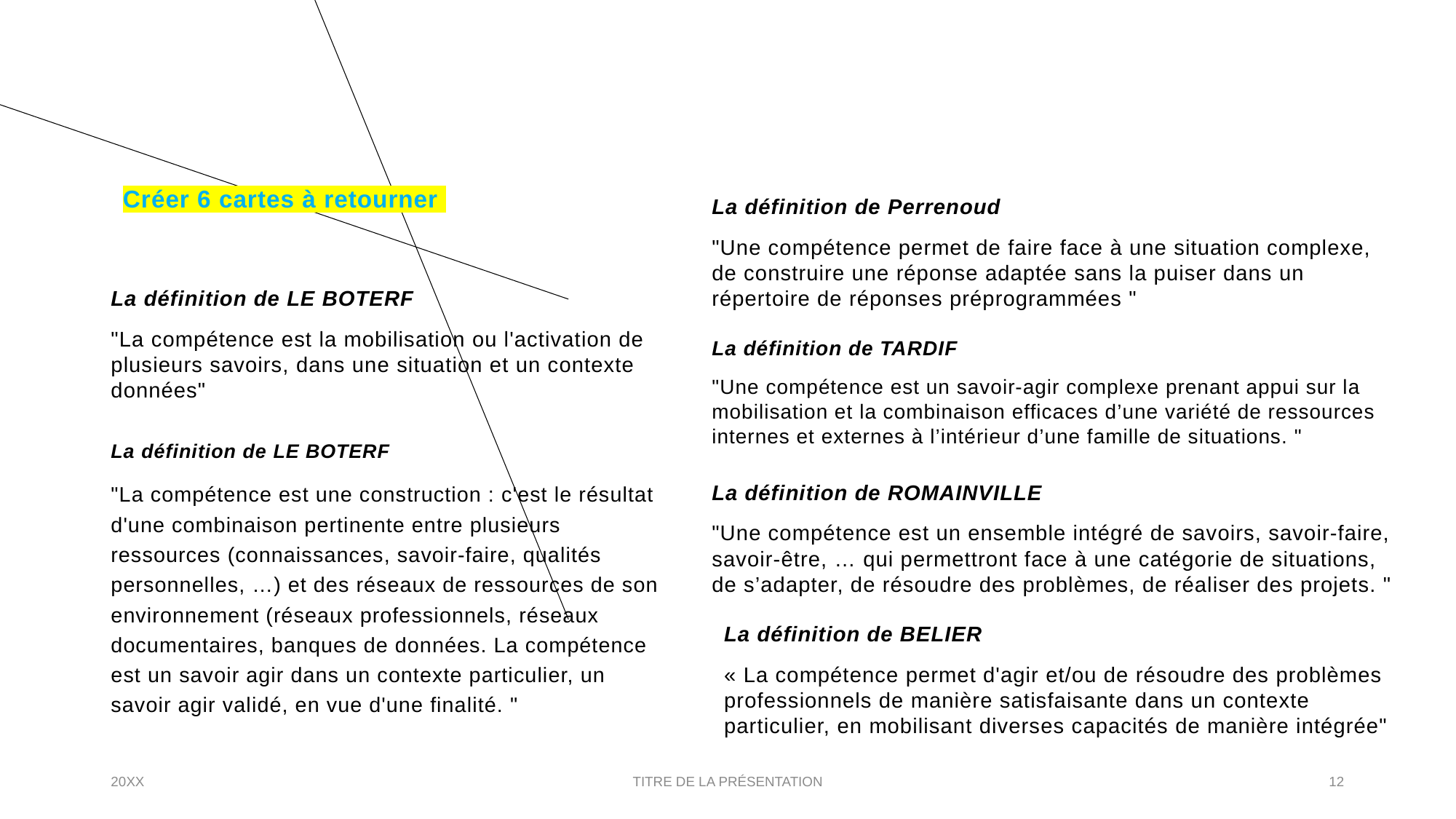

Créer 6 cartes à retourner

La définition de Perrenoud
"Une compétence permet de faire face à une situation complexe, de construire une réponse adaptée sans la puiser dans un répertoire de réponses préprogrammées "
La définition de LE BOTERF
"La compétence est la mobilisation ou l'activation de plusieurs savoirs, dans une situation et un contexte données"
La définition de TARDIF
"Une compétence est un savoir-agir complexe prenant appui sur la mobilisation et la combinaison efficaces d’une variété de ressources internes et externes à l’intérieur d’une famille de situations. "
La définition de LE BOTERF
"La compétence est une construction : c'est le résultat d'une combinaison pertinente entre plusieurs ressources (connaissances, savoir-faire, qualités personnelles, …) et des réseaux de ressources de son environnement (réseaux professionnels, réseaux documentaires, banques de données. La compétence est un savoir agir dans un contexte particulier, un savoir agir validé, en vue d'une finalité. "
La définition de ROMAINVILLE
"Une compétence est un ensemble intégré de savoirs, savoir-faire, savoir-être, … qui permettront face à une catégorie de situations, de s’adapter, de résoudre des problèmes, de réaliser des projets. "
La définition de BELIER
« La compétence permet d'agir et/ou de résoudre des problèmes professionnels de manière satisfaisante dans un contexte particulier, en mobilisant diverses capacités de manière intégrée"
20XX
TITRE DE LA PRÉSENTATION
12